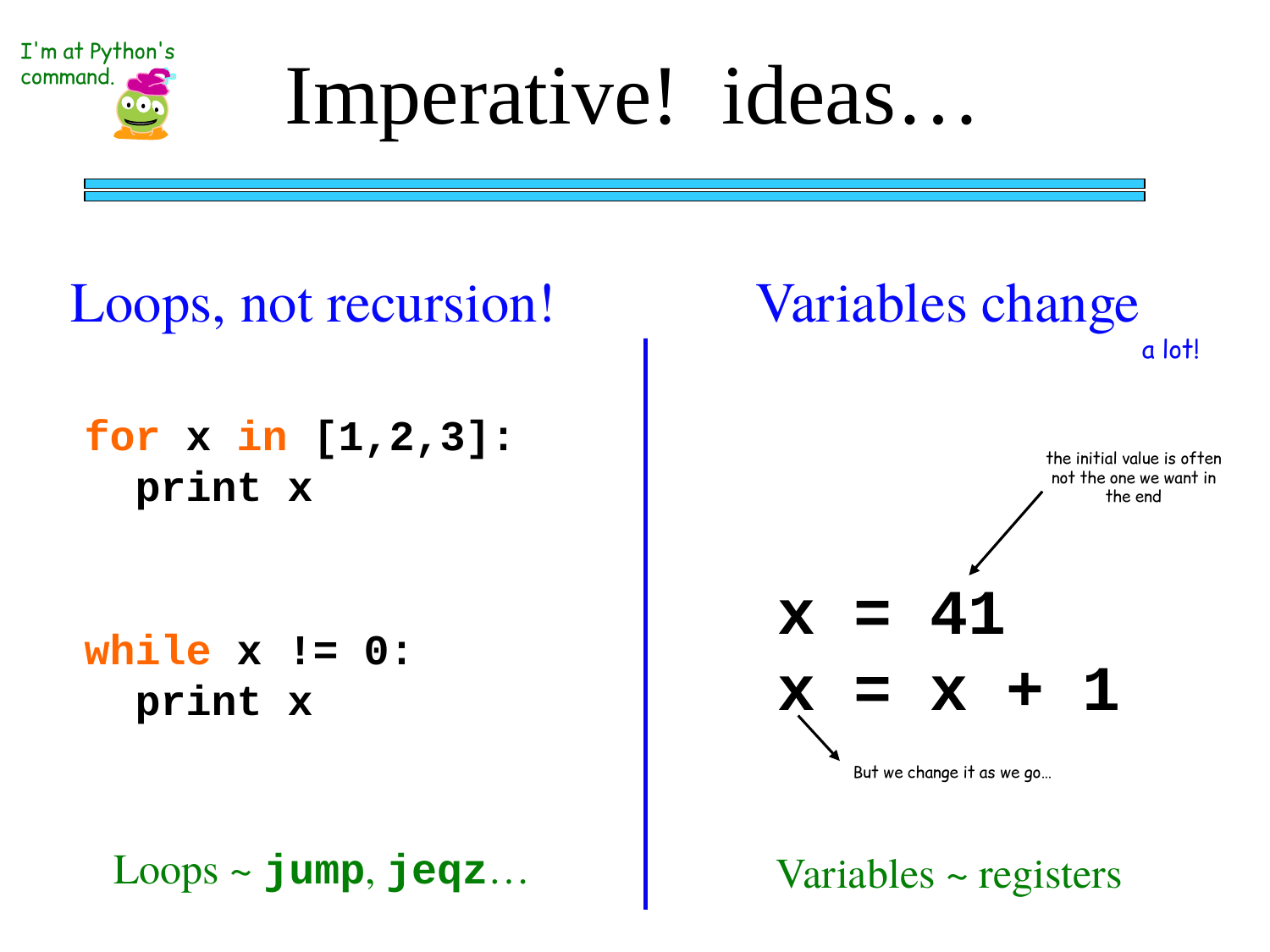

I'm at Python's command.
Imperative!  ideas…

Loops, not recursion!
Variables change
a lot!

for x in [1,2,3]:
  print x
the initial value is often not the one we want in the end

x = 41
x = x + 1
while x != 0:
  print x

But we change it as we go…
Loops ~ jump, jeqz…
Variables ~ registers